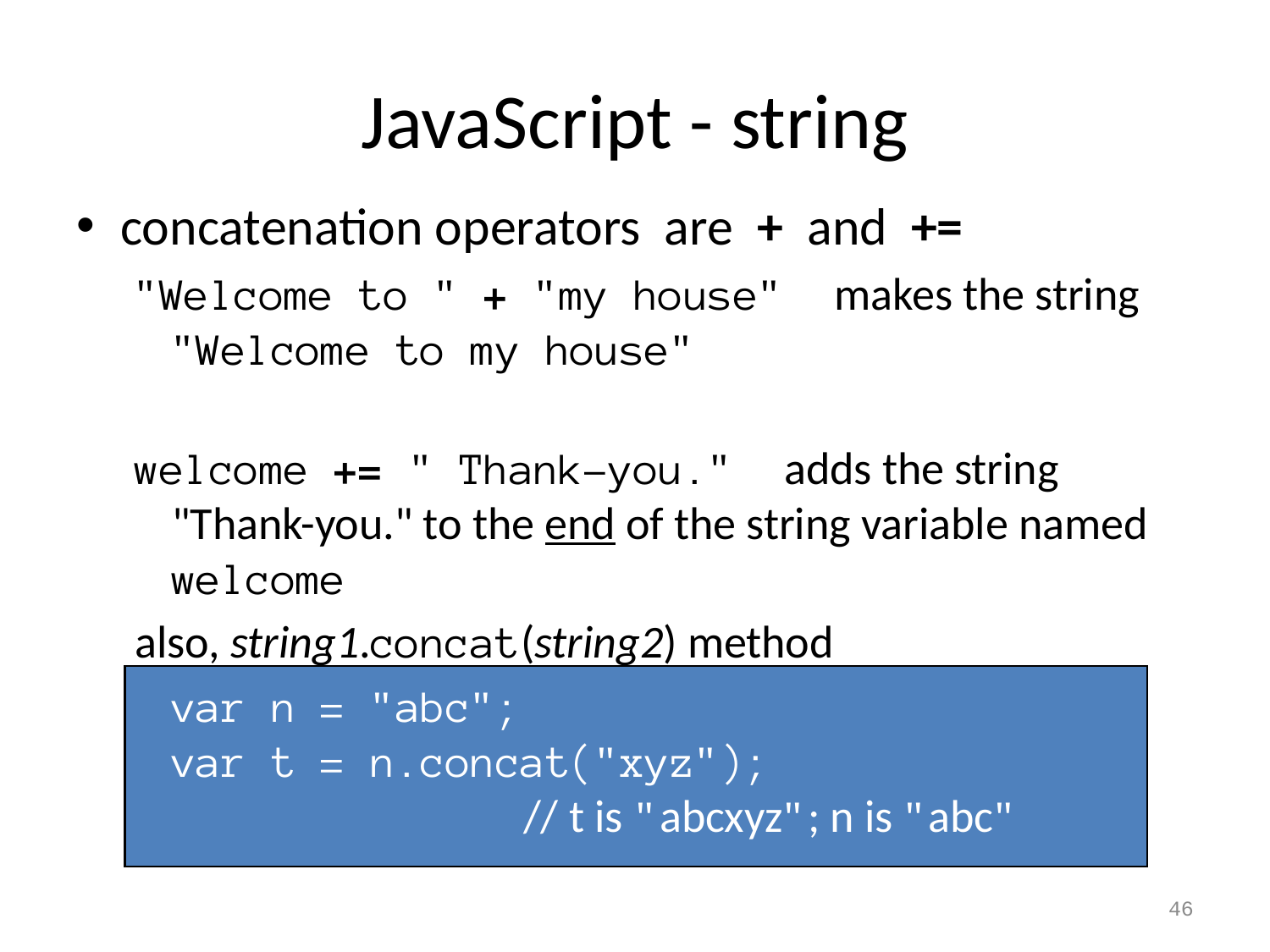

# JavaScript - string
concatenation operators  are  +  and  +=
"Welcome to " + "my house"  makes the string "Welcome to my house"
welcome += " Thank-you."  adds the string "Thank-you." to the end of the string variable named welcome
also, string1.concat(string2) method
	var n = "abc";
var t = n.concat("xyz");
                                  // t is "abcxyz"; n is "abc"

46